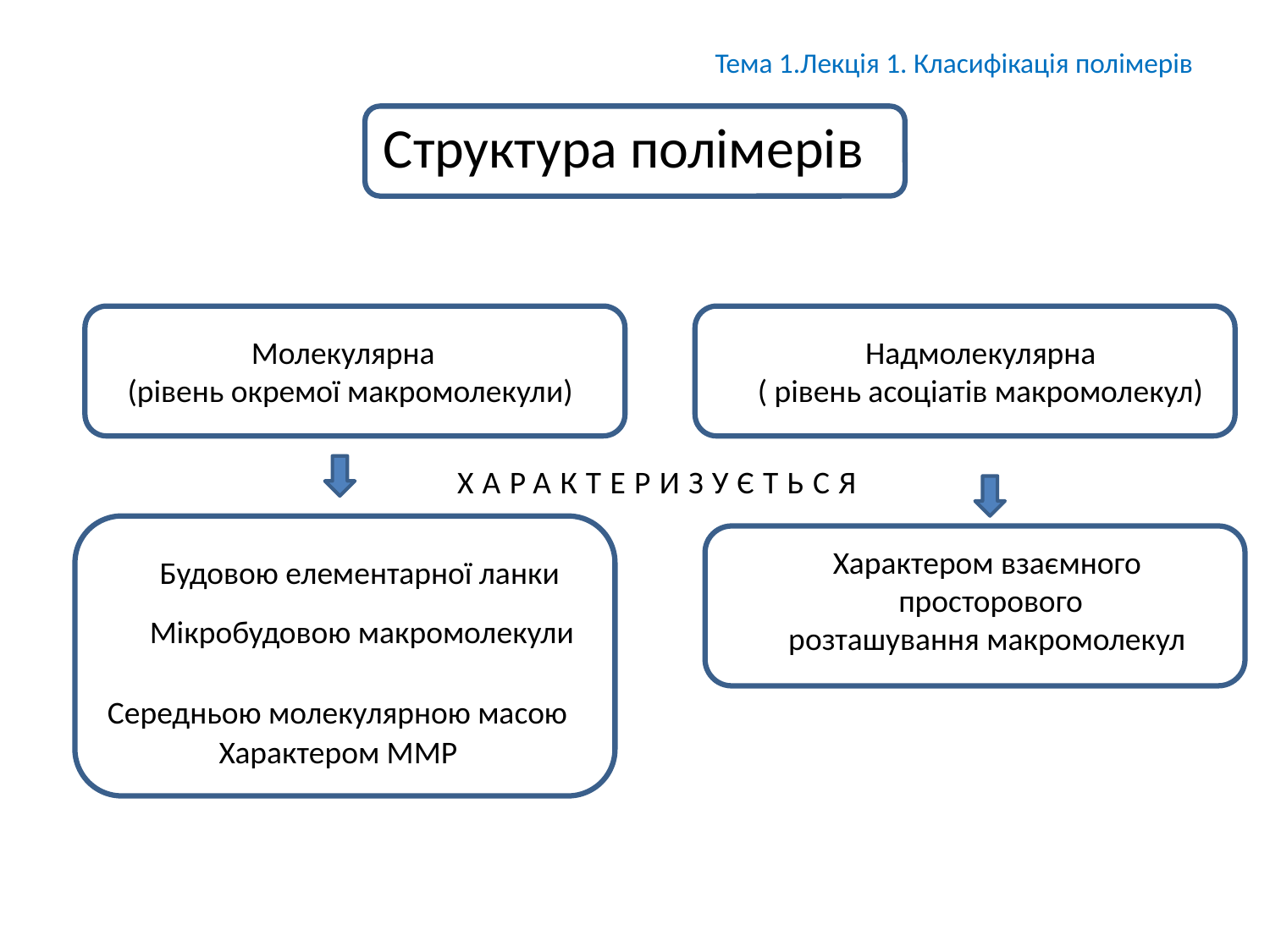

# Тема 1.Лекція 1. Класифікація полімерів
Структура полімерів

Молекулярна
 (рівень окремої макромолекули)
Надмолекулярна
 ( рівень асоціатів макромолекул)

ХАРАКТЕРИЗУЄТЬСЯ

Характером взаємного
просторового
розташування макромолекул
Будовою елементарної ланки
Мікробудовою макромолекули
Середньою молекулярною масою
Характером ММР